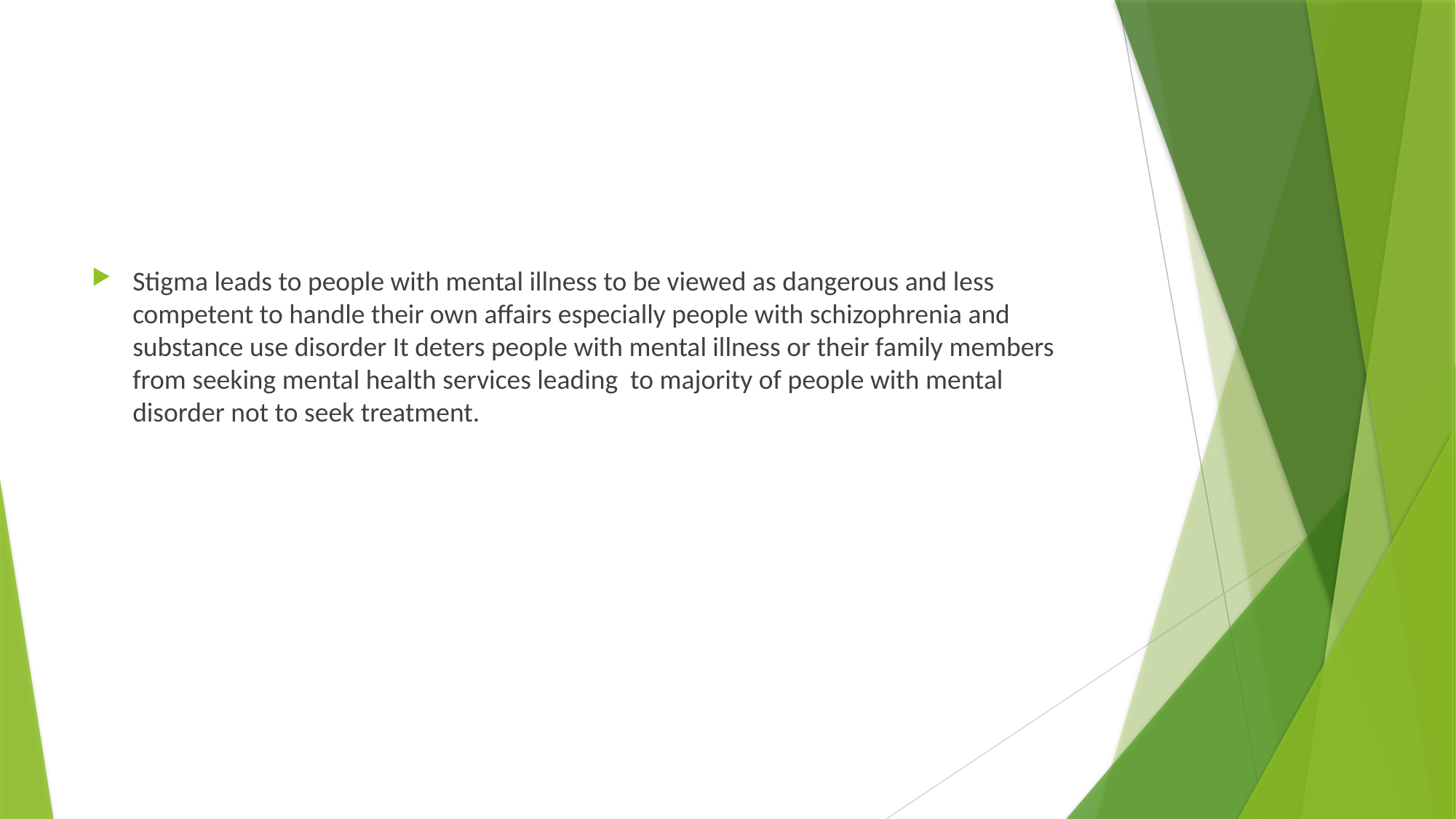

#
Stigma leads to people with mental illness to be viewed as dangerous and less competent to handle their own affairs especially people with schizophrenia and substance use disorder It deters people with mental illness or their family members from seeking mental health services leading  to majority of people with mental disorder not to seek treatment.